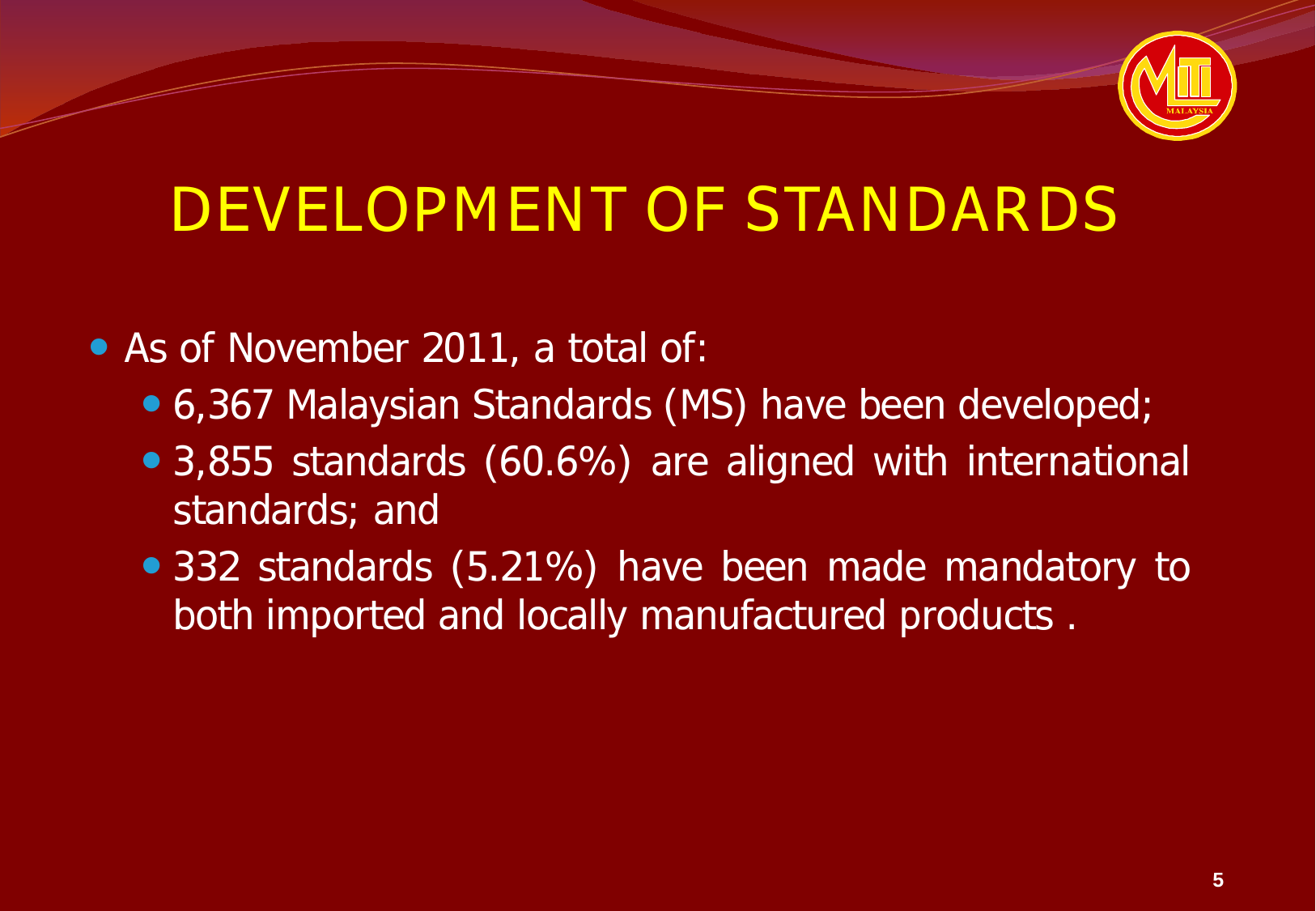

# DEVELOPMENT OF STANDARDS

As of November 2011, a total of:
6,367 Malaysian Standards (MS) have been developed;
3,855 standards (60.6%) are aligned with international standards; and
332 standards (5.21%) have been made mandatory to both imported and locally manufactured products .

5